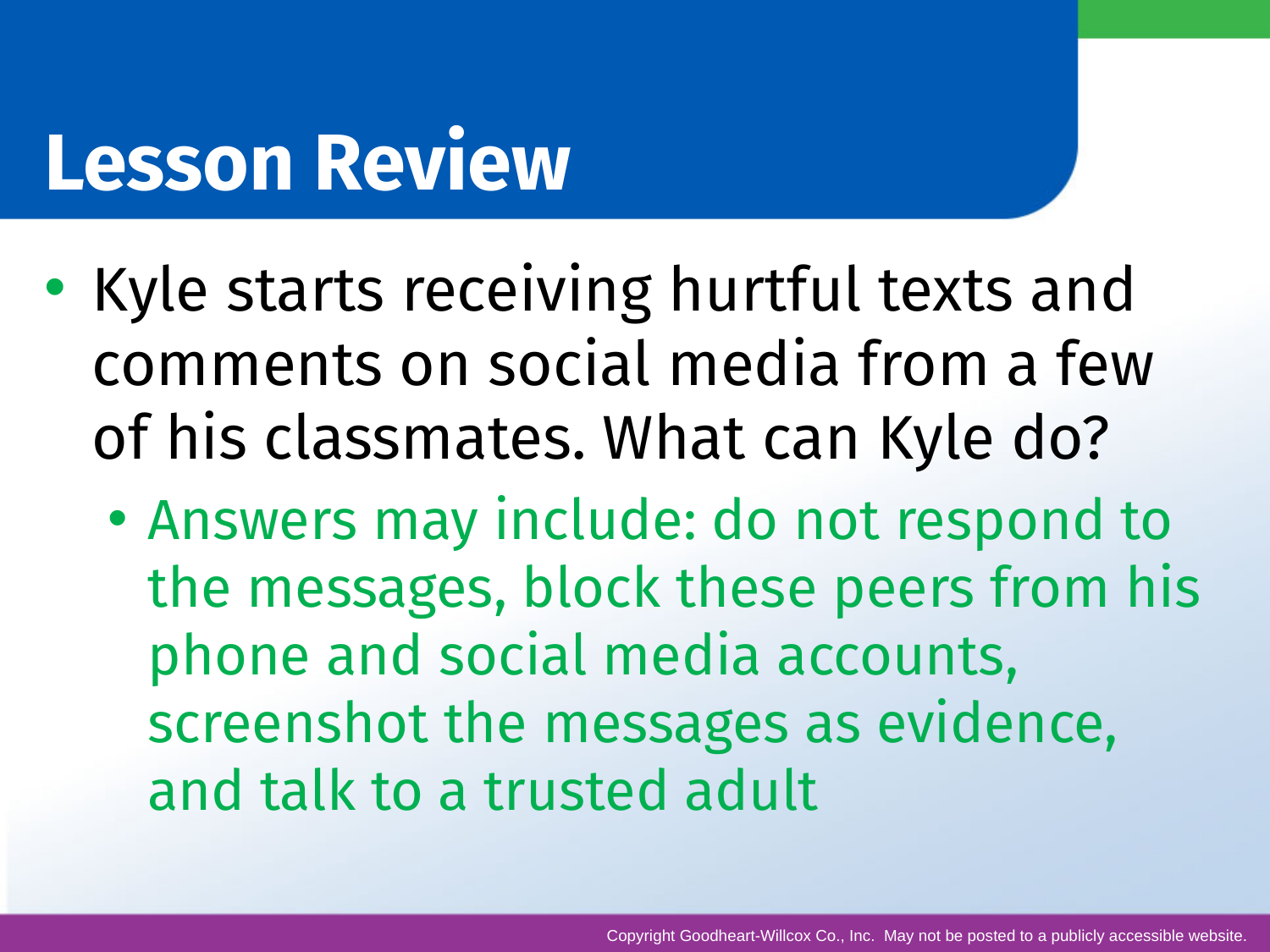

# Lesson Review
Kyle starts receiving hurtful texts and comments on social media from a few of his classmates. What can Kyle do?
Answers may include: do not respond to the messages, block these peers from his phone and social media accounts, screenshot the messages as evidence, and talk to a trusted adult